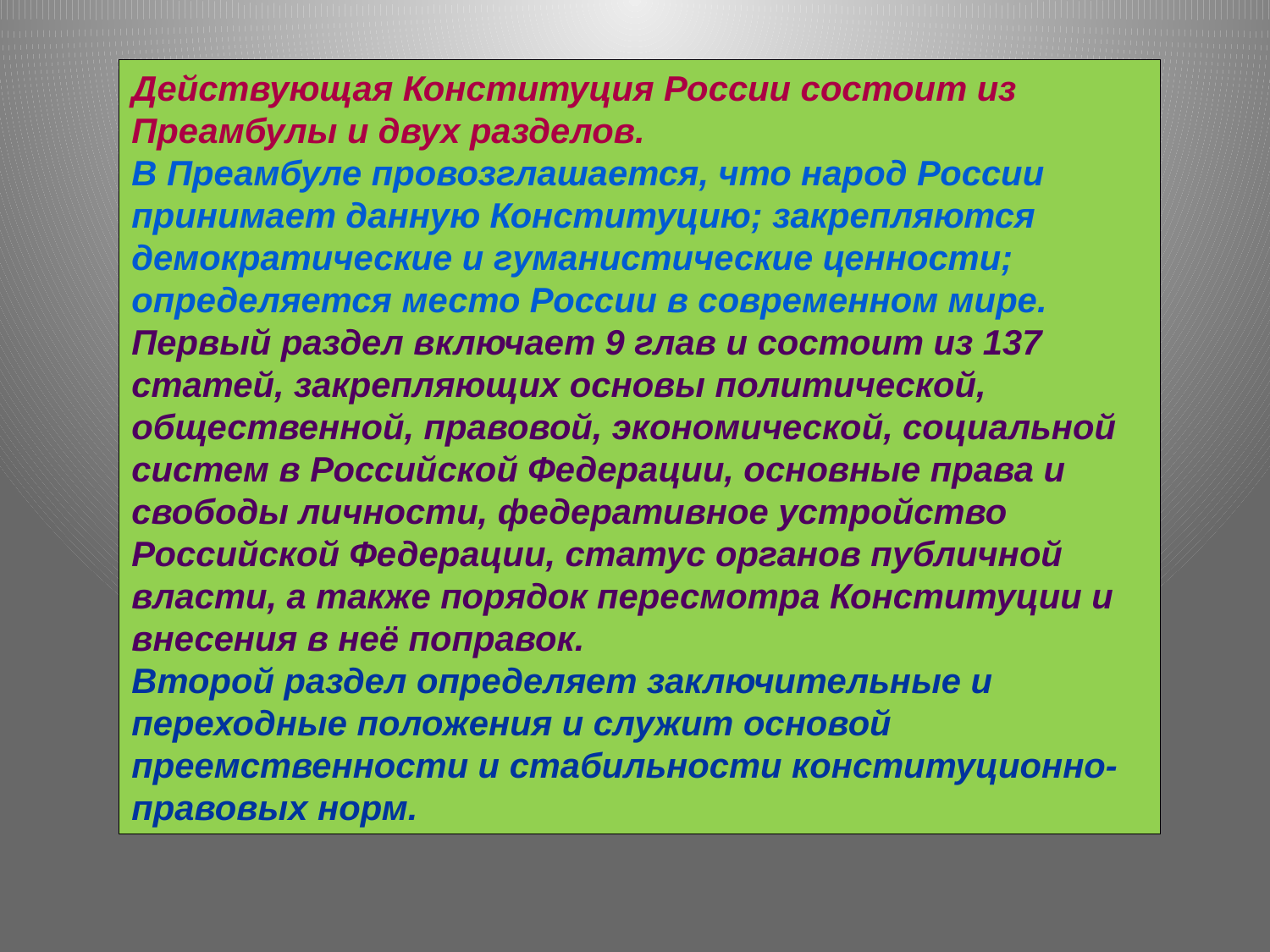

Действующая Конституция России состоит из Преамбулы и двух разделов.
В Преамбуле провозглашается, что народ России принимает данную Конституцию; закрепляются демократические и гуманистические ценности; определяется место России в современном мире.
Первый раздел включает 9 глав и состоит из 137 статей, закрепляющих основы политической, общественной, правовой, экономической, социальной систем в Российской Федерации, основные права и свободы личности, федеративное устройство Российской Федерации, статус органов публичной власти, а также порядок пересмотра Конституции и внесения в неё поправок.
Второй раздел определяет заключительные и переходные положения и служит основой преемственности и стабильности конституционно-правовых норм.